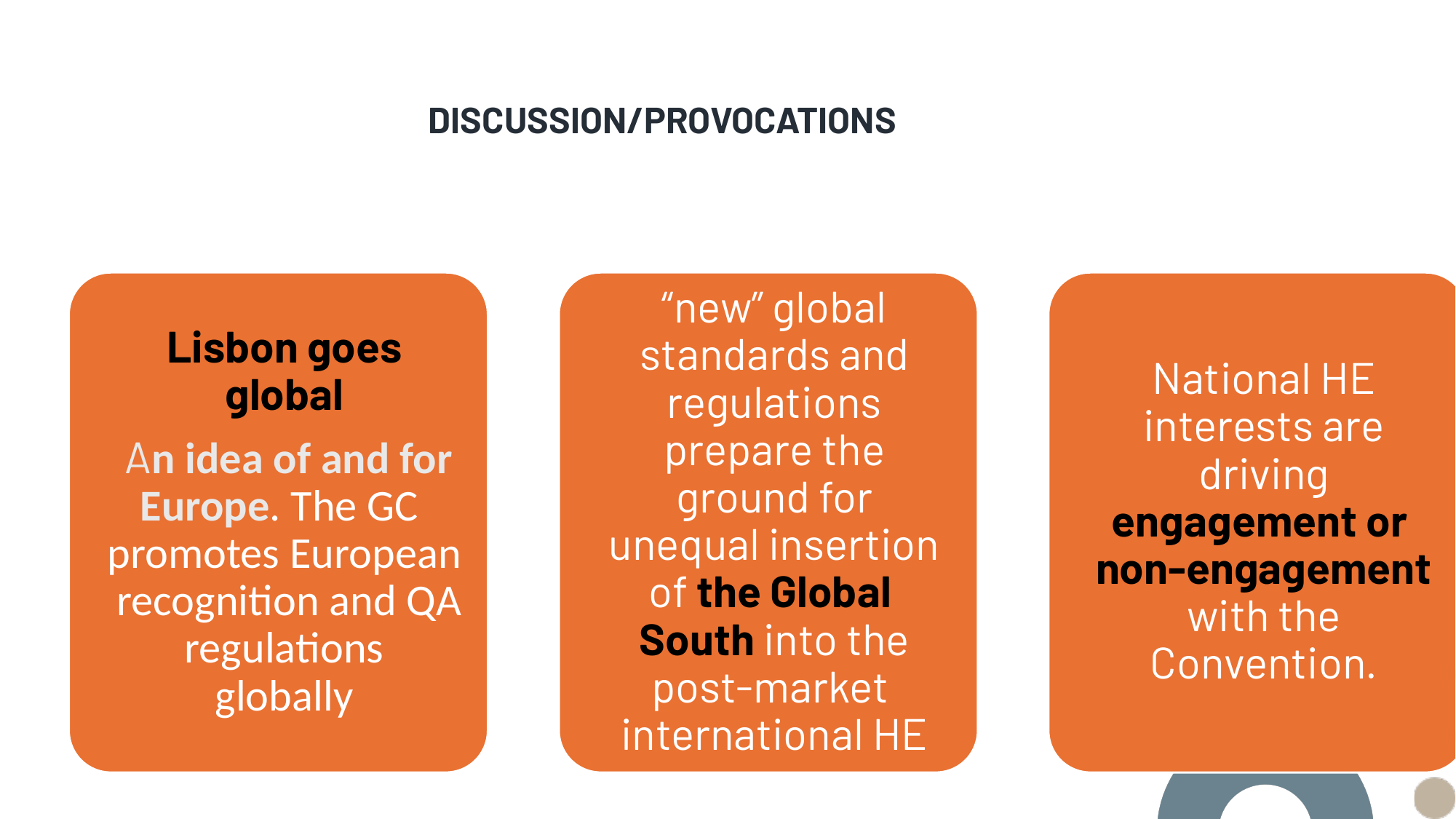

DISCUSSION/PROVOCATIONS
Lisbon goes global
 An idea of and for Europe. The GC  promotes European  recognition and QA  regulations  globally
“new” global standards and regulations prepare the ground for unequal insertion of the Global  South into the post-market  international HE
National HE interests are driving engagement or  non-engagement with the Convention.
Forced Internationalisation challenges Western dominated  conceptualisations Inclusive Global Higher Education?